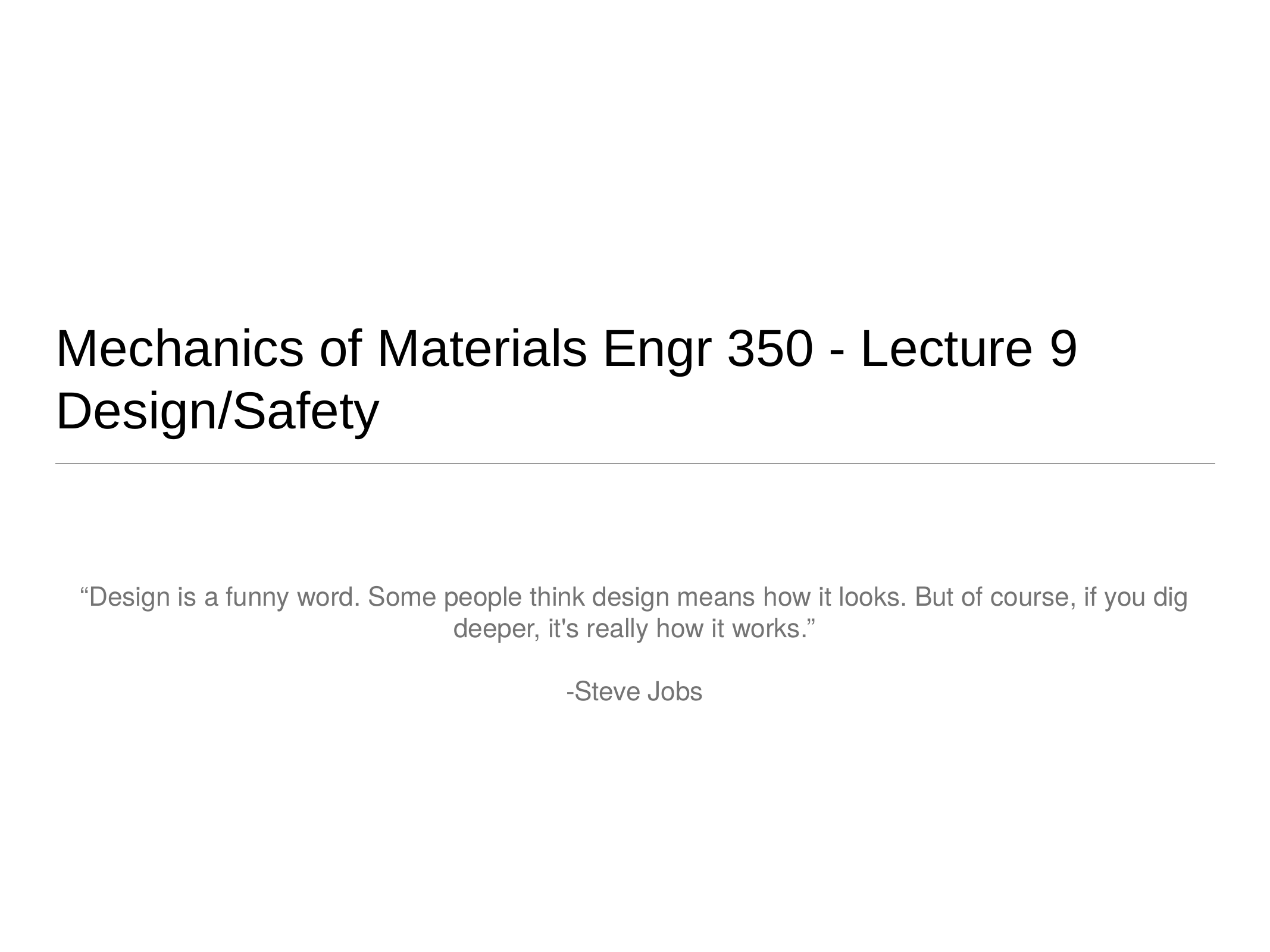

# Mechanics of Materials Engr 350 - Lecture 9
Design/Safety
“Design is a funny word. Some people think design means how it looks. But of course, if you dig deeper, it's really how it works.”

-Steve Jobs